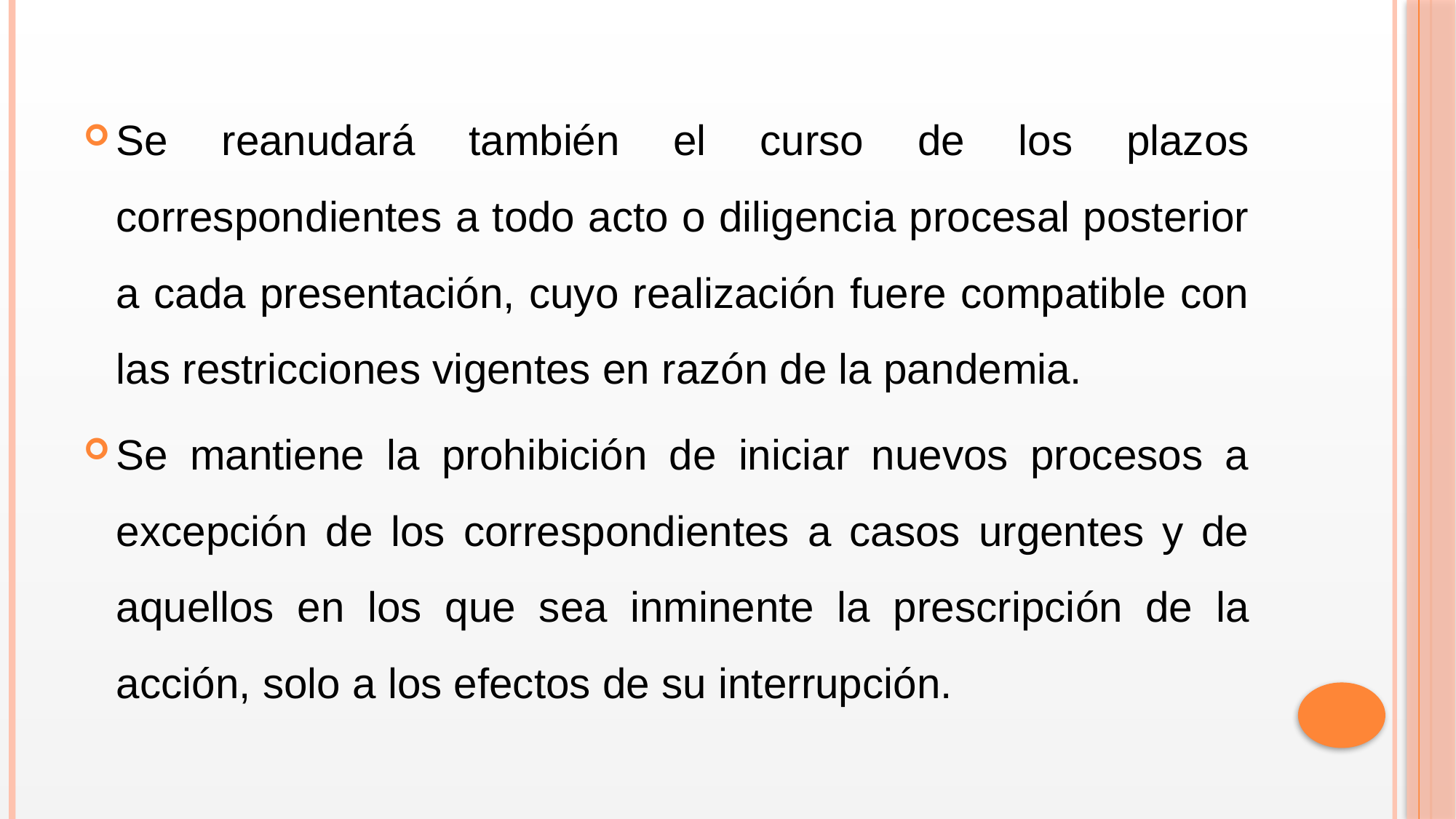

Se reanudará también el curso de los plazos correspondientes a todo acto o diligencia procesal posterior a cada presentación, cuyo realización fuere compatible con las restricciones vigentes en razón de la pandemia.
Se mantiene la prohibición de iniciar nuevos procesos a excepción de los correspondientes a casos urgentes y de aquellos en los que sea inminente la prescripción de la acción, solo a los efectos de su interrupción.